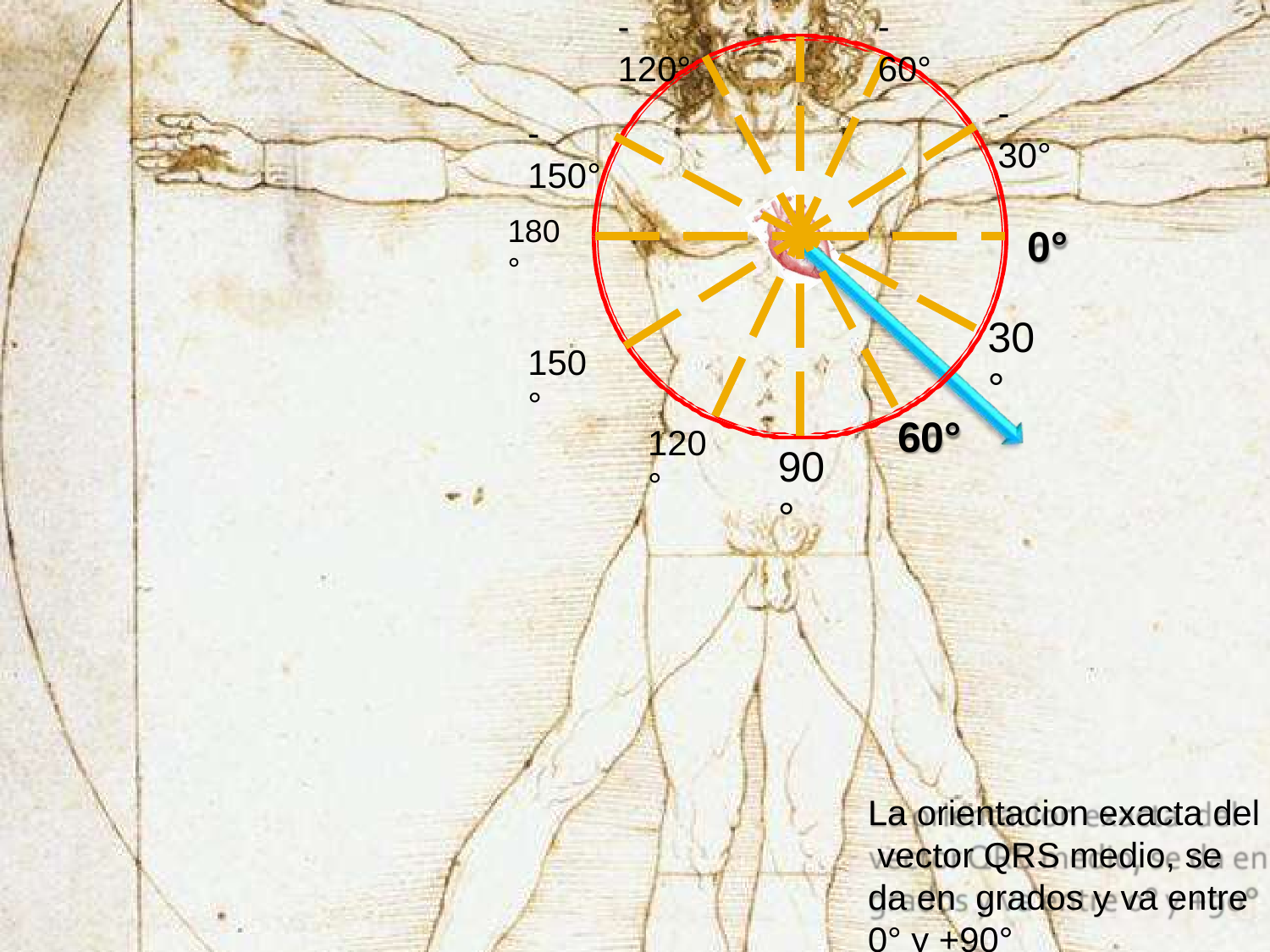

-120°
-60°

-30°
-150°

180°
0°

30°
150°

60°
120°
90°

La orientacion exacta del  vector QRS medio, se da en  grados y va entre 0° y +90°